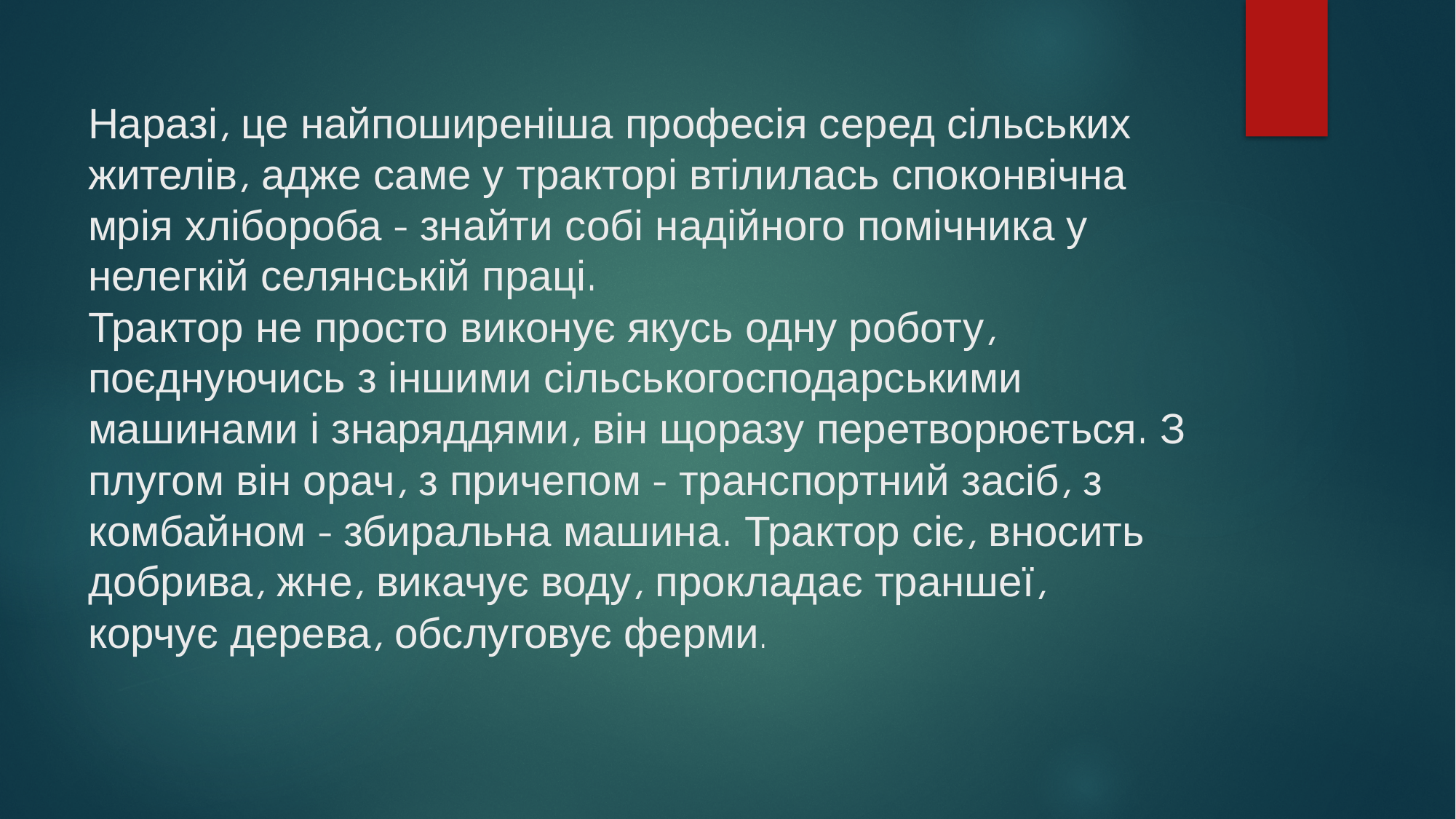

# Наразі, це найпоширеніша професія серед сільських жителів, адже саме у тракторі втілилась споконвічна мрія хлібороба - знайти собі надійного помічника у нелегкій селянській праці. Трактор не просто виконує якусь одну роботу, поєднуючись з іншими сільськогосподарськими машинами і знаряддями, він щоразу перетворюється. З плугом він орач, з причепом - транспортний засіб, з комбайном - збиральна машина. Трактор сіє, вносить добрива, жне, викачує воду, прокладає траншеї, корчує дерева, обслуговує ферми.